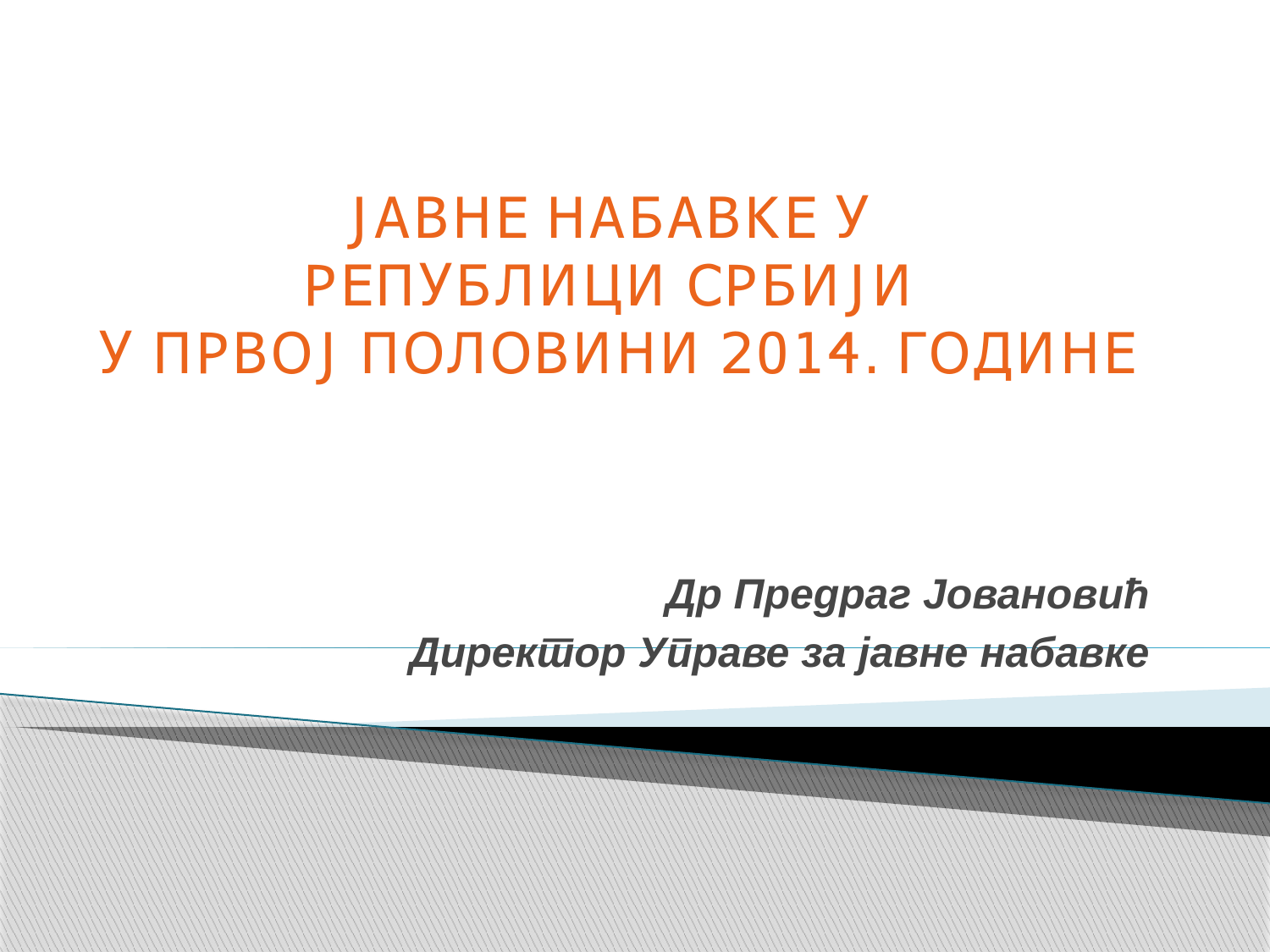

# JAВНE НAБAВКE У РEПУБЛИЦИ СРБИJИ У ПРВOJ ПOЛOВИНИ 2014. ГOДИНE
Др Предраг Јовановић
Директор Управе за јавне набавке